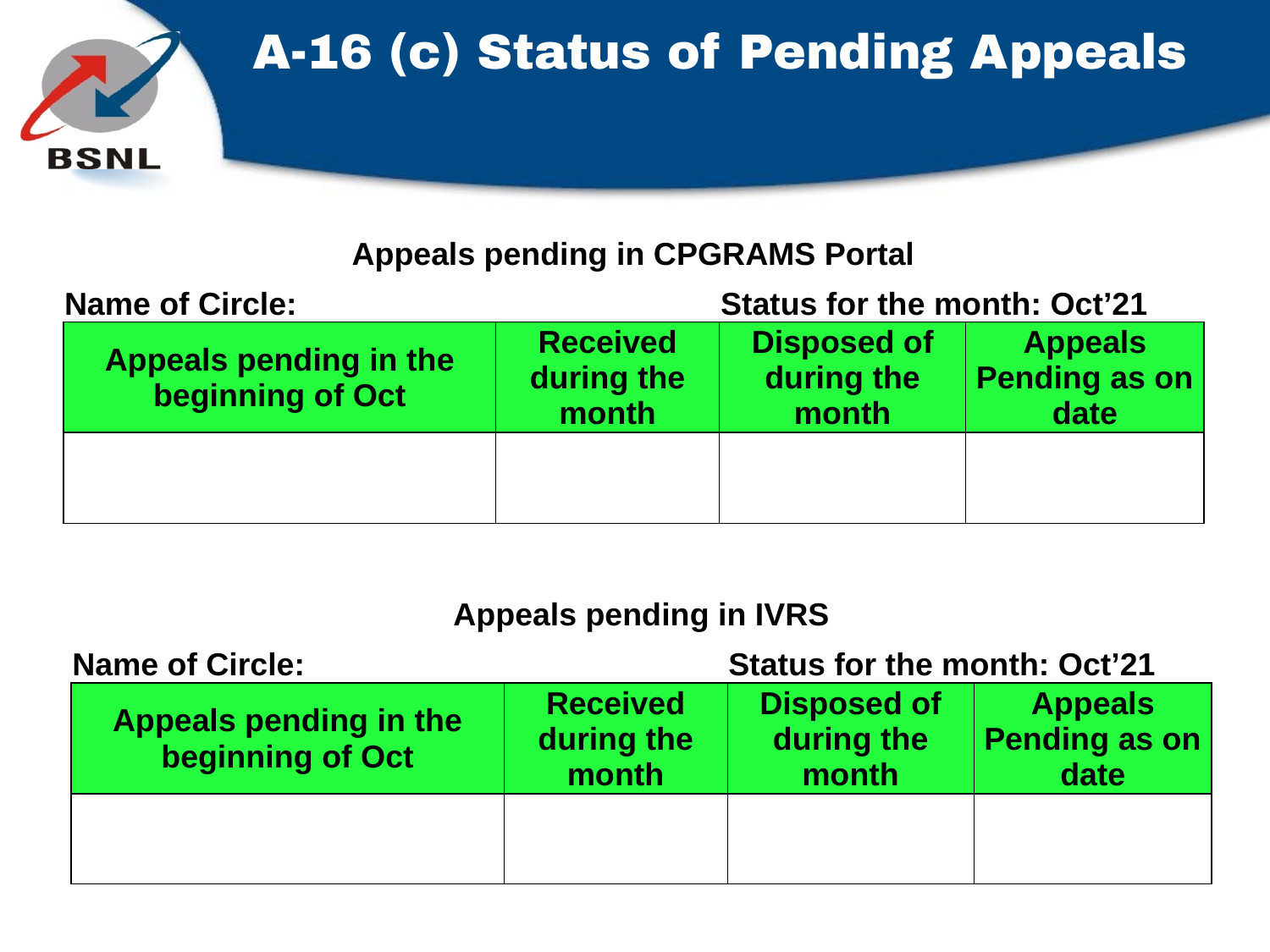

# A-16 (c) Status of Pending Appeals

| Appeals pending in CPGRAMS Portal |  |  |  |  |
| --- | --- | --- | --- | --- |
| Name of Circle: |  |  | Status for the month: Oct’21 |  |
| Appeals pending in the beginning of Oct |  | Received during the month | Disposed of during the month | Appeals Pending as on date |
|  |  |  |  |  |
| Appeals pending in IVRS |  |  |  |  |
| --- | --- | --- | --- | --- |
| Name of Circle: |  |  | Status for the month: Oct’21 |  |
| Appeals pending in the beginning of Oct |  | Received during the month | Disposed of during the month | Appeals Pending as on date |
|  |  |  |  |  |